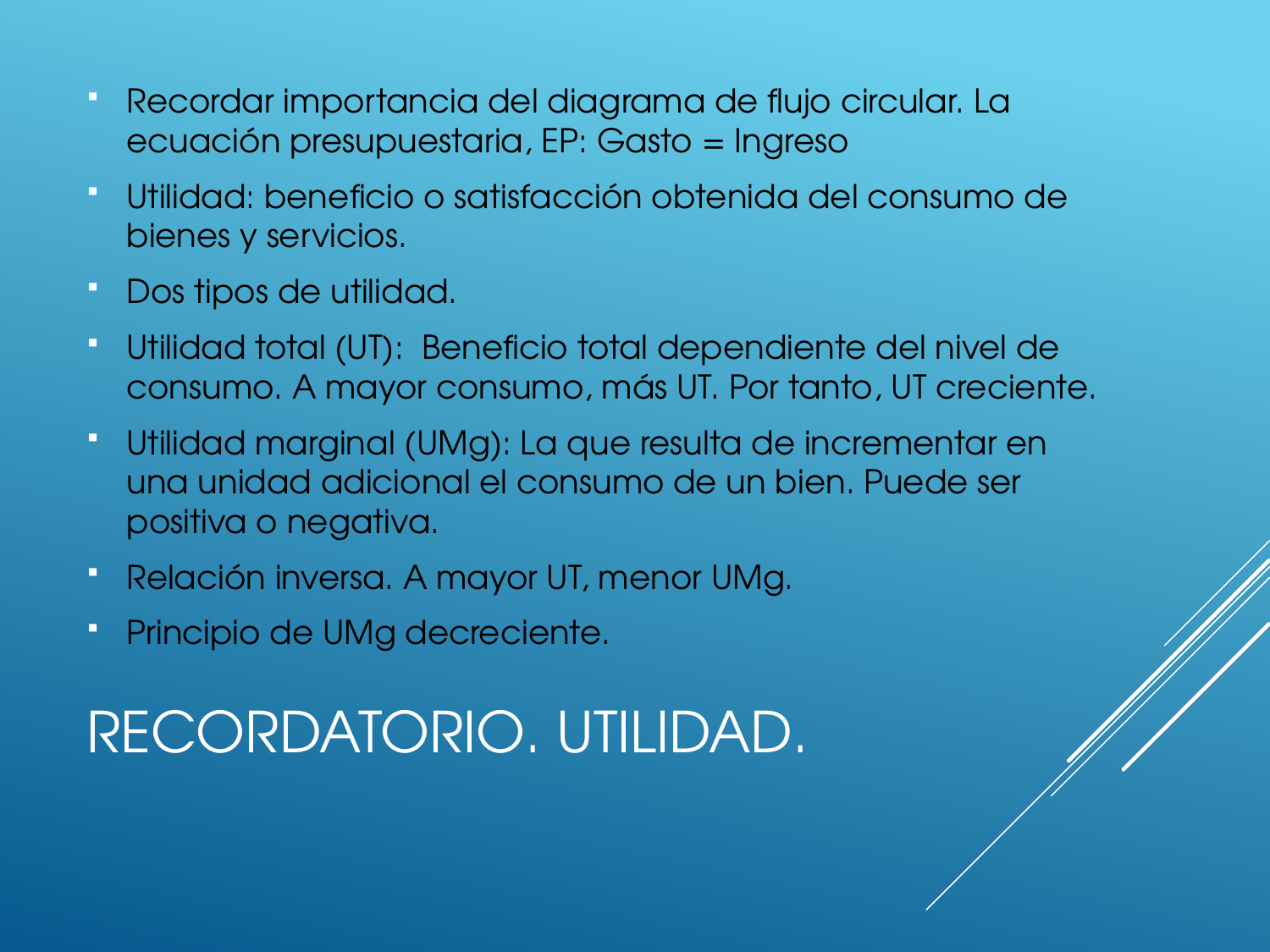

Recordar importancia del diagrama de flujo circular. La ecuación presupuestaria, EP: Gasto = Ingreso
Utilidad: beneficio o satisfacción obtenida del consumo de bienes y servicios.
Dos tipos de utilidad.
Utilidad total (UT):  Beneficio total dependiente del nivel de consumo. A mayor consumo, más UT. Por tanto, UT creciente.
Utilidad marginal (UMg): La que resulta de incrementar en una unidad adicional el consumo de un bien. Puede ser positiva o negativa.
Relación inversa. A mayor UT, menor UMg.
Principio de UMg decreciente.

# Recordatorio. Utilidad.